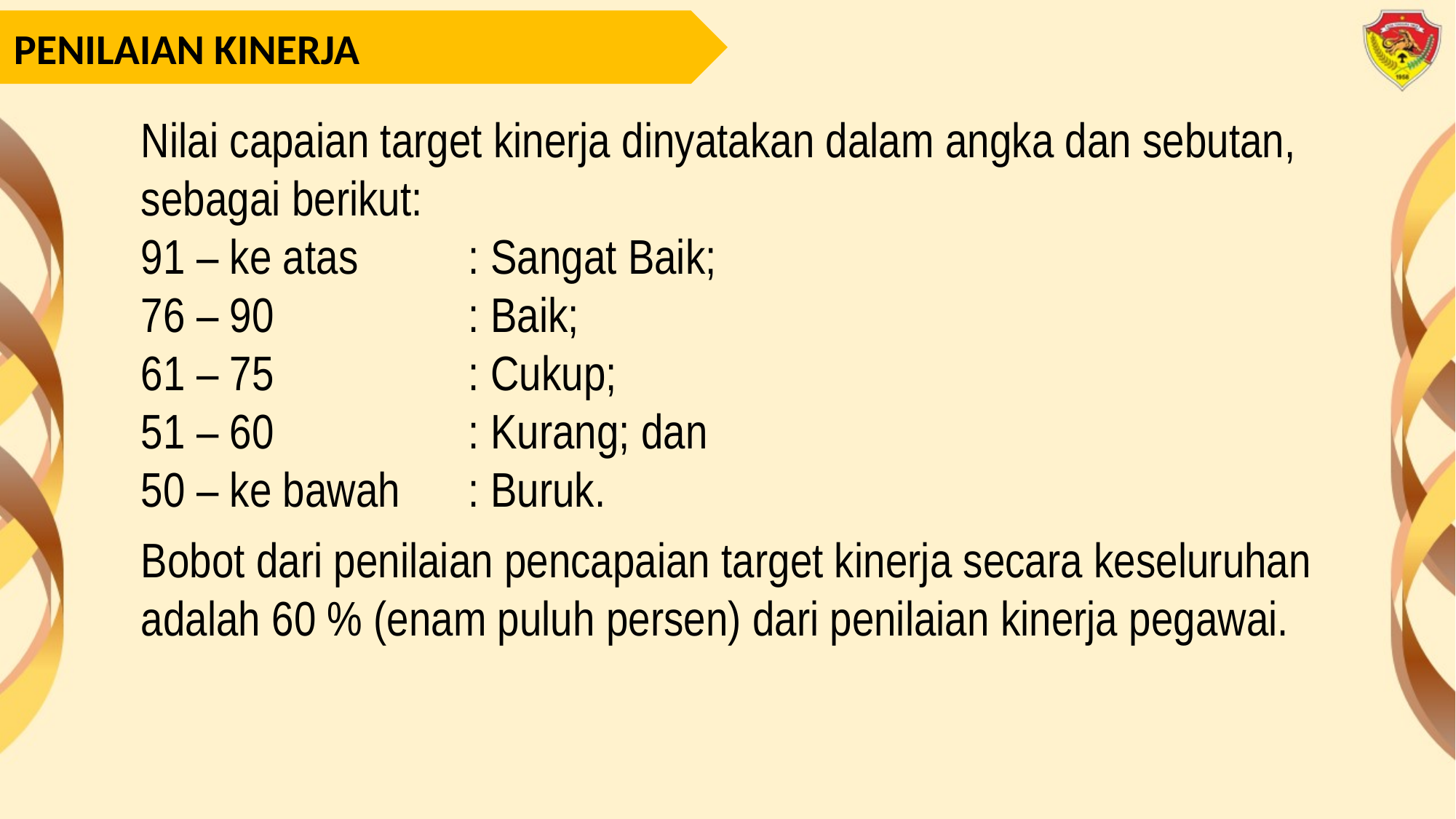

PENILAIAN KINERJA
Nilai capaian target kinerja dinyatakan dalam angka dan sebutan, sebagai berikut:
91 – ke atas 	: Sangat Baik;
76 – 90 		: Baik;
61 – 75 		: Cukup;
51 – 60 		: Kurang; dan
50 – ke bawah	: Buruk.

Bobot dari penilaian pencapaian target kinerja secara keseluruhan adalah 60 % (enam puluh persen) dari penilaian kinerja pegawai.